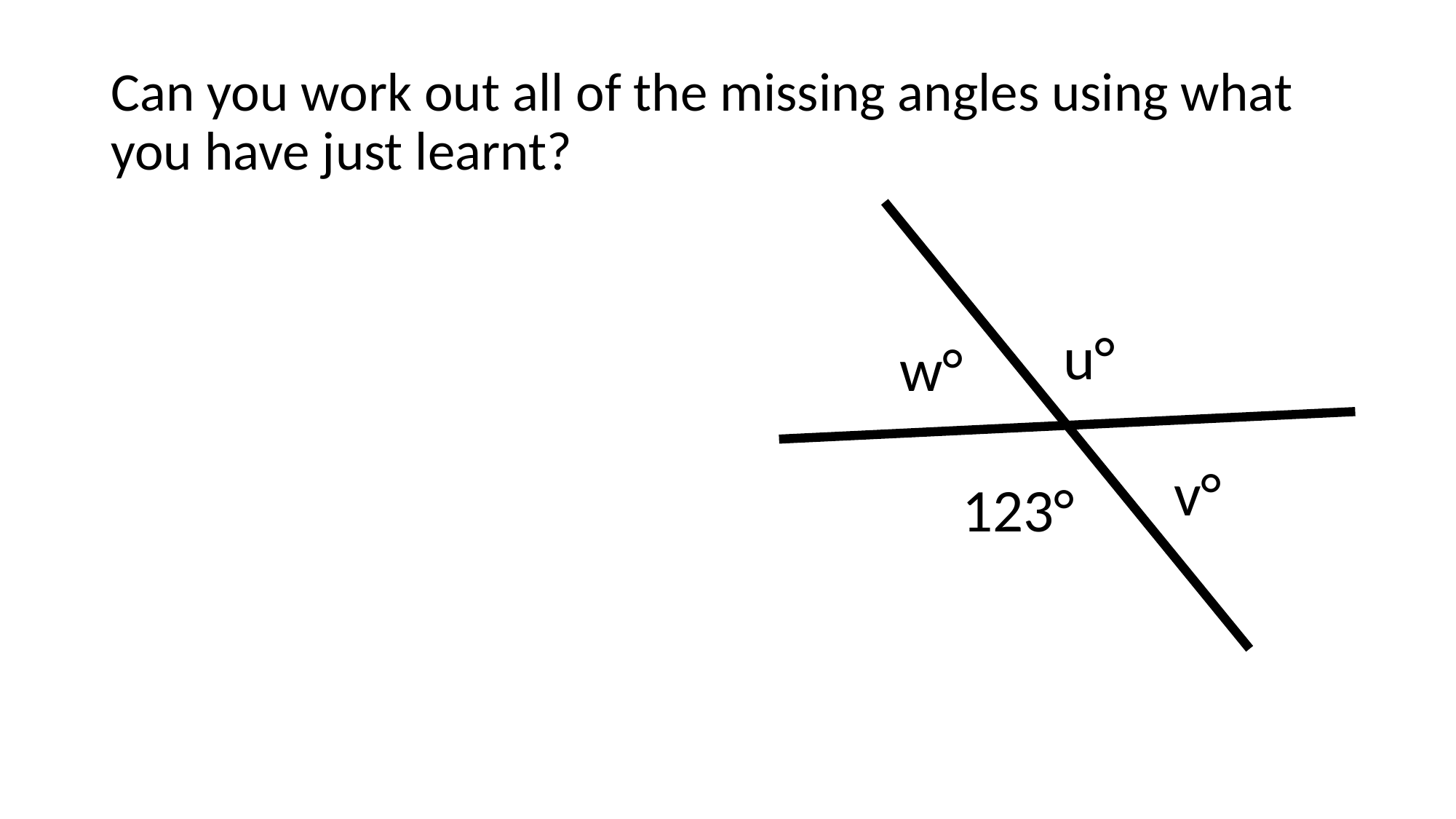

# Can you work out all of the missing angles using what you have just learnt?
u°
w°
v°
123°